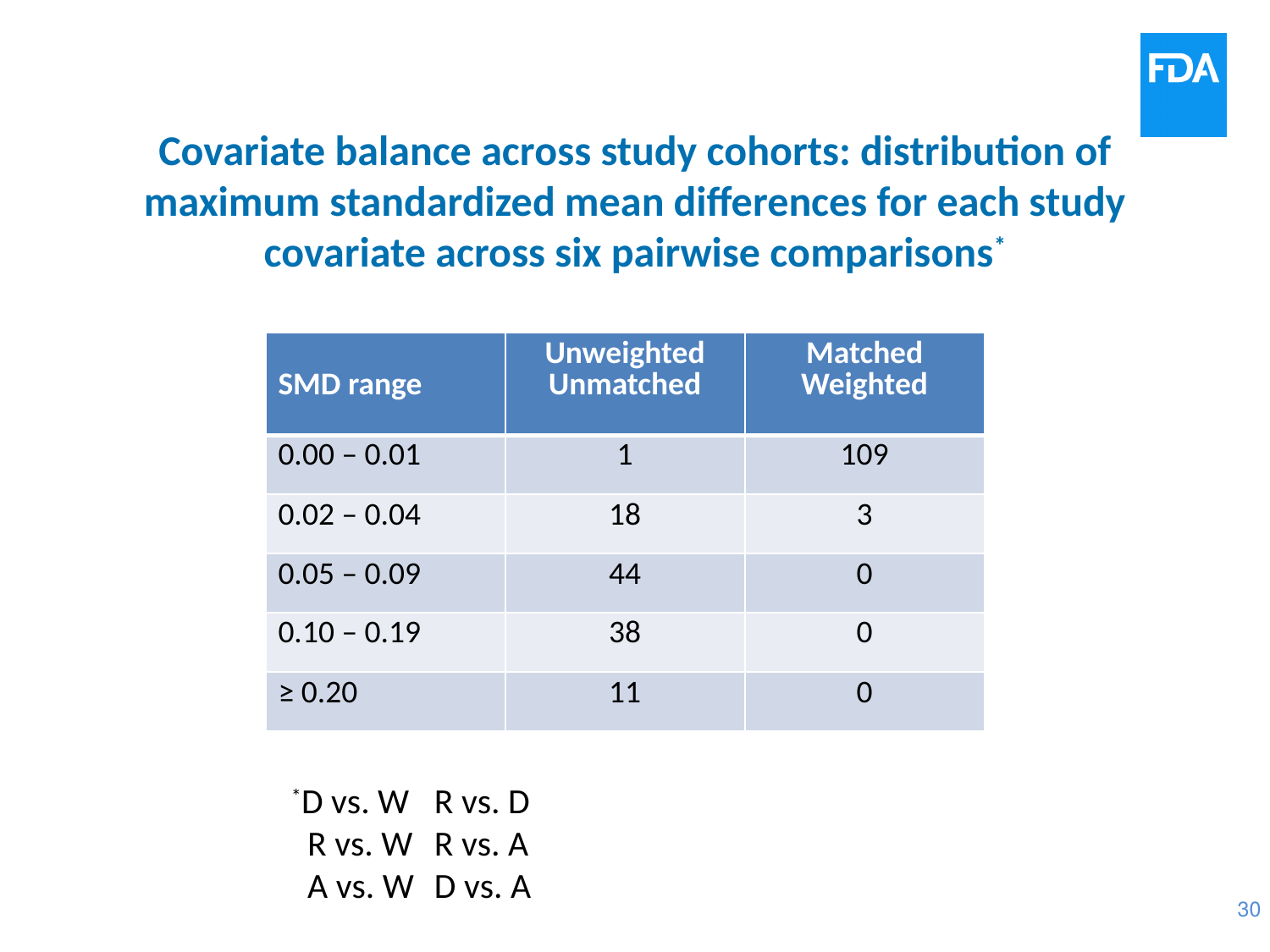

# Covariate balance across study cohorts: distribution of maximum standardized mean differences for each study covariate across six pairwise comparisons*
| SMD range | Unweighted Unmatched | Matched Weighted |
| --- | --- | --- |
| 0.00 – 0.01 | 1 | 109 |
| 0.02 – 0.04 | 18 | 3 |
| 0.05 – 0.09 | 44 | 0 |
| 0.10 – 0.19 | 38 | 0 |
| ≥ 0.20 | 11 | 0 |
*D vs. W	  R vs. D
  R vs. W	  R vs. A
  A vs. W	  D vs. A